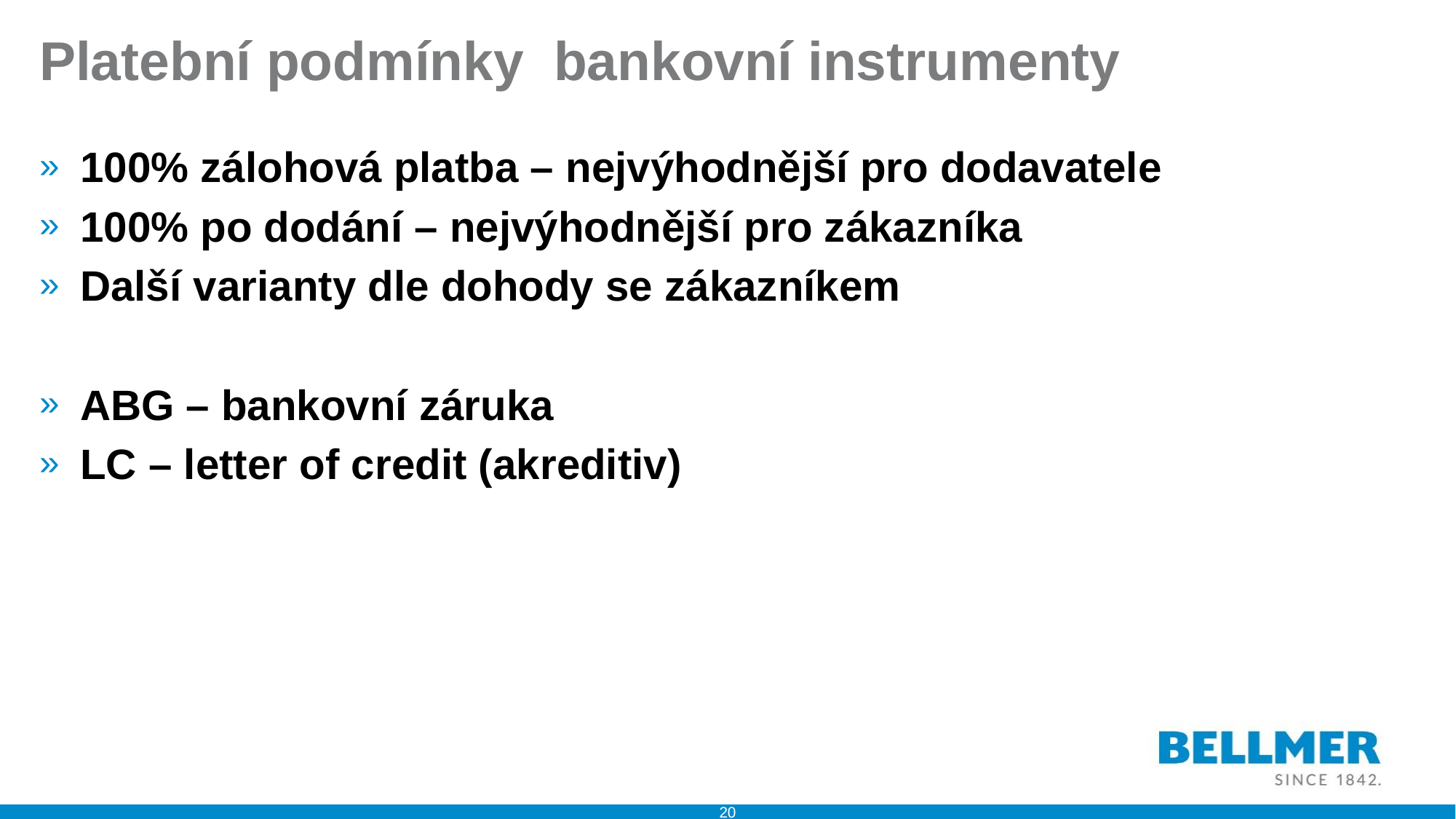

# Platební podmínky  bankovní instrumenty
100% zálohová platba – nejvýhodnější pro dodavatele
100% po dodání – nejvýhodnější pro zákazníka
Další varianty dle dohody se zákazníkem

ABG – bankovní záruka
LC – letter of credit (akreditiv)

20